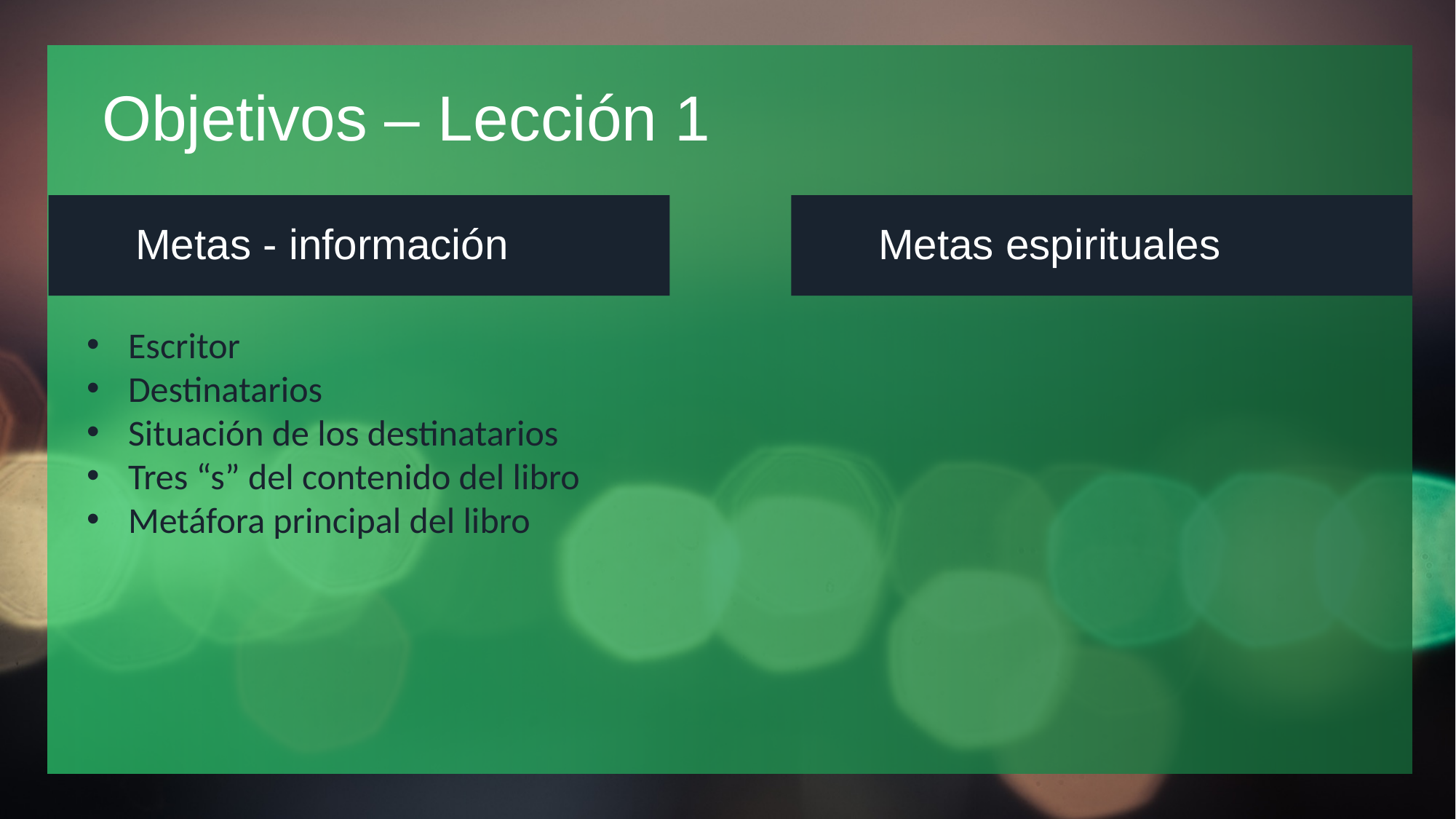

# Objetivos – Lección 1
Metas - información
Metas espirituales
Escritor
Destinatarios
Situación de los destinatarios
Tres “s” del contenido del libro
Metáfora principal del libro